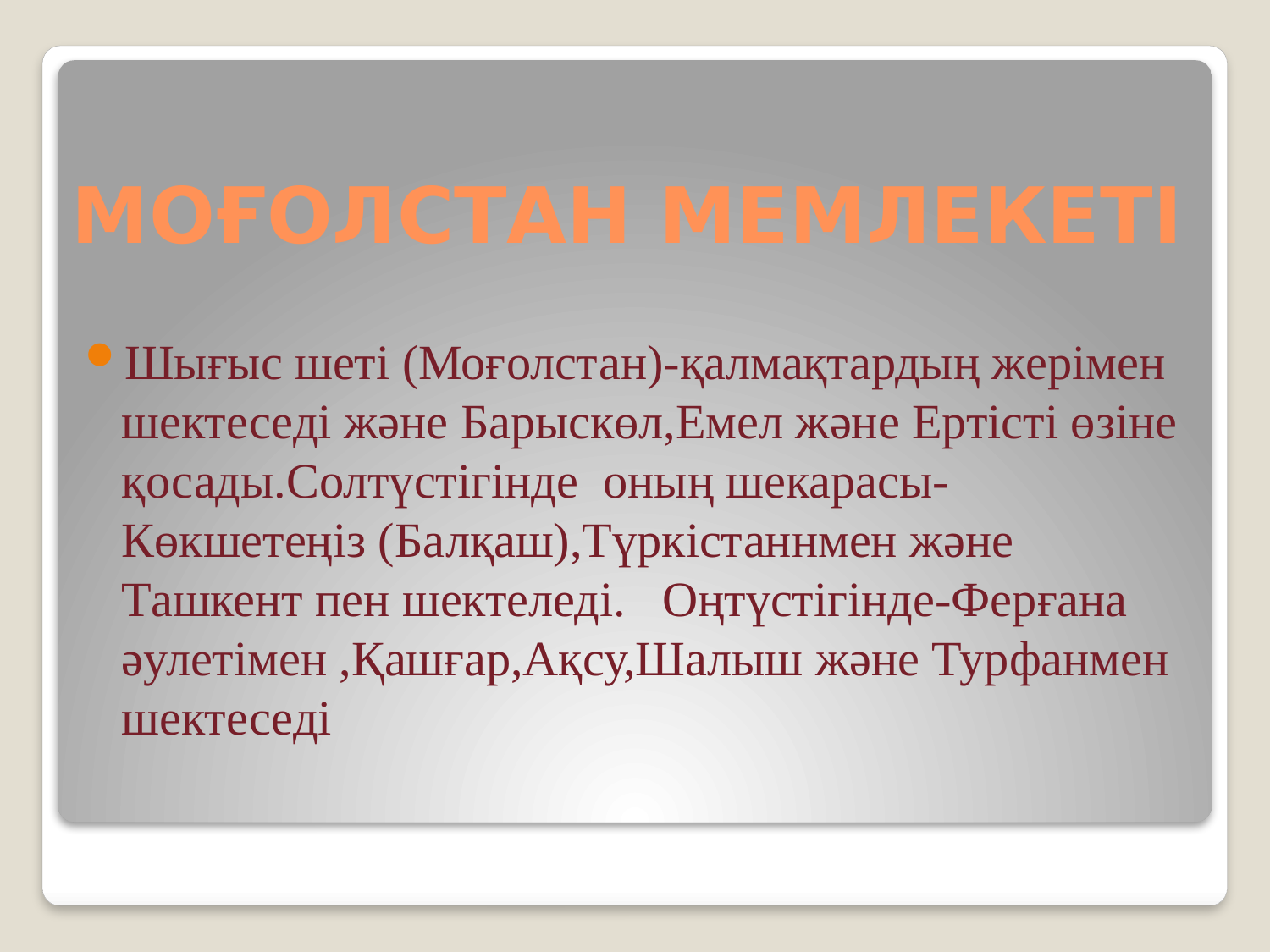

# МОҒОЛСТАН МЕМЛЕКЕТІ
Шығыс шеті (Моғолстан)-қалмақтардың жерімен шектеседі және Барыскөл,Емел және Ертісті өзіне қосады.Солтүстігінде  оның шекарасы-Көкшетеңіз (Балқаш),Түркістаннмен және Ташкент пен шектеледі.   Оңтүстігінде-Ферғана әулетімен ,Қашғар,Ақсу,Шалыш және Турфанмен шектеседі